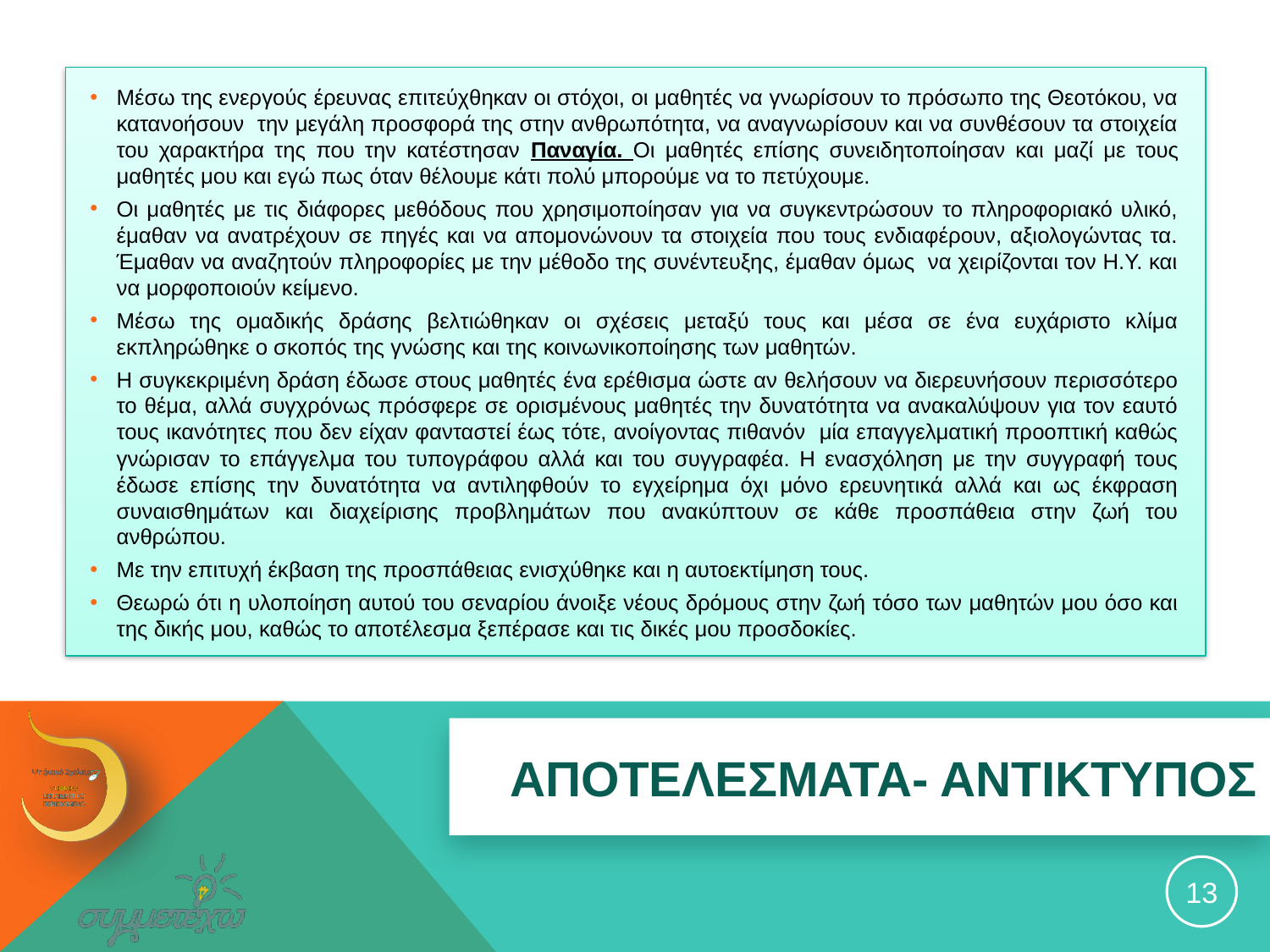

Μέσω της ενεργούς έρευνας επιτεύχθηκαν οι στόχοι, οι μαθητές να γνωρίσουν το πρόσωπο της Θεοτόκου, να κατανοήσουν  την μεγάλη προσφορά της στην ανθρωπότητα, να αναγνωρίσουν και να συνθέσουν τα στοιχεία του χαρακτήρα της που την κατέστησαν Παναγία. Οι μαθητές επίσης συνειδητοποίησαν και μαζί με τους μαθητές μου και εγώ πως όταν θέλουμε κάτι πολύ μπορούμε να το πετύχουμε.
Οι μαθητές με τις διάφορες μεθόδους που χρησιμοποίησαν για να συγκεντρώσουν το πληροφοριακό υλικό, έμαθαν να ανατρέχουν σε πηγές και να απομονώνουν τα στοιχεία που τους ενδιαφέρουν, αξιολογώντας τα. Έμαθαν να αναζητούν πληροφορίες με την μέθοδο της συνέντευξης, έμαθαν όμως  να χειρίζονται τον Η.Υ. και να μορφοποιούν κείμενο.
Μέσω της ομαδικής δράσης βελτιώθηκαν οι σχέσεις μεταξύ τους και μέσα σε ένα ευχάριστο κλίμα εκπληρώθηκε ο σκοπός της γνώσης και της κοινωνικοποίησης των μαθητών.
Η συγκεκριμένη δράση έδωσε στους μαθητές ένα ερέθισμα ώστε αν θελήσουν να διερευνήσουν περισσότερο το θέμα, αλλά συγχρόνως πρόσφερε σε ορισμένους μαθητές την δυνατότητα να ανακαλύψουν για τον εαυτό τους ικανότητες που δεν είχαν φανταστεί έως τότε, ανοίγοντας πιθανόν  μία επαγγελματική προοπτική καθώς γνώρισαν το επάγγελμα του τυπογράφου αλλά και του συγγραφέα. Η ενασχόληση με την συγγραφή τους έδωσε επίσης την δυνατότητα να αντιληφθούν το εγχείρημα όχι μόνο ερευνητικά αλλά και ως έκφραση συναισθημάτων και διαχείρισης προβλημάτων που ανακύπτουν σε κάθε προσπάθεια στην ζωή του ανθρώπου.
Με την επιτυχή έκβαση της προσπάθειας ενισχύθηκε και η αυτοεκτίμηση τους.
Θεωρώ ότι η υλοποίηση αυτού του σεναρίου άνοιξε νέους δρόμους στην ζωή τόσο των μαθητών μου όσο και της δικής μου, καθώς το αποτέλεσμα ξεπέρασε και τις δικές μου προσδοκίες.

# ΑΠΟΤΕΛΕΣΜΑΤΑ- ΑΝΤΙΚΤΥΠΟΣ
13